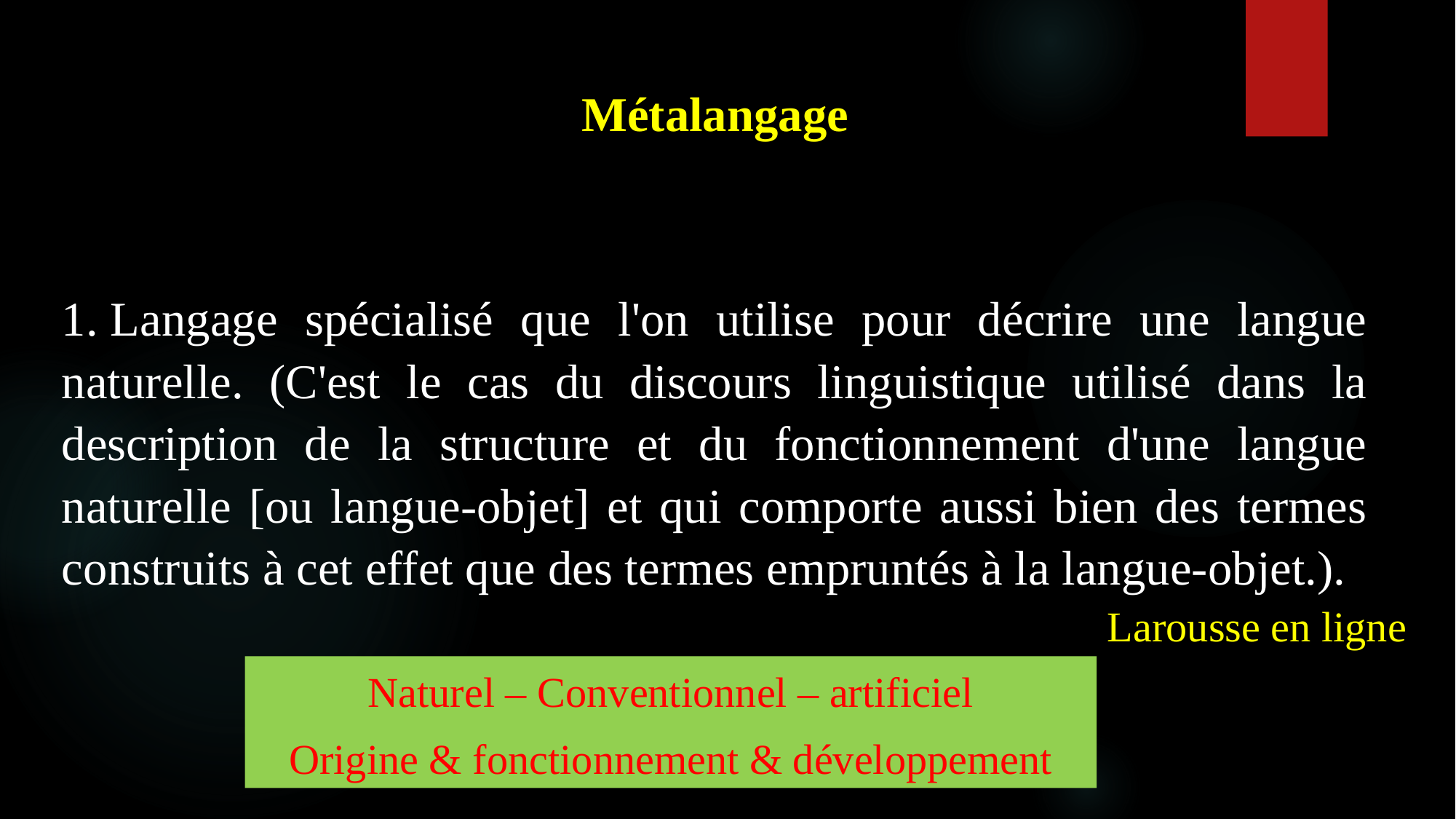

Métalangage
1. Langage spécialisé que l'on utilise pour décrire une langue naturelle. (C'est le cas du discours linguistique utilisé dans la description de la structure et du fonctionnement d'une langue naturelle [ou langue-objet] et qui comporte aussi bien des termes construits à cet effet que des termes empruntés à la langue-objet.).
Larousse en ligne
Naturel – Conventionnel – artificiel
Origine & fonctionnement & développement